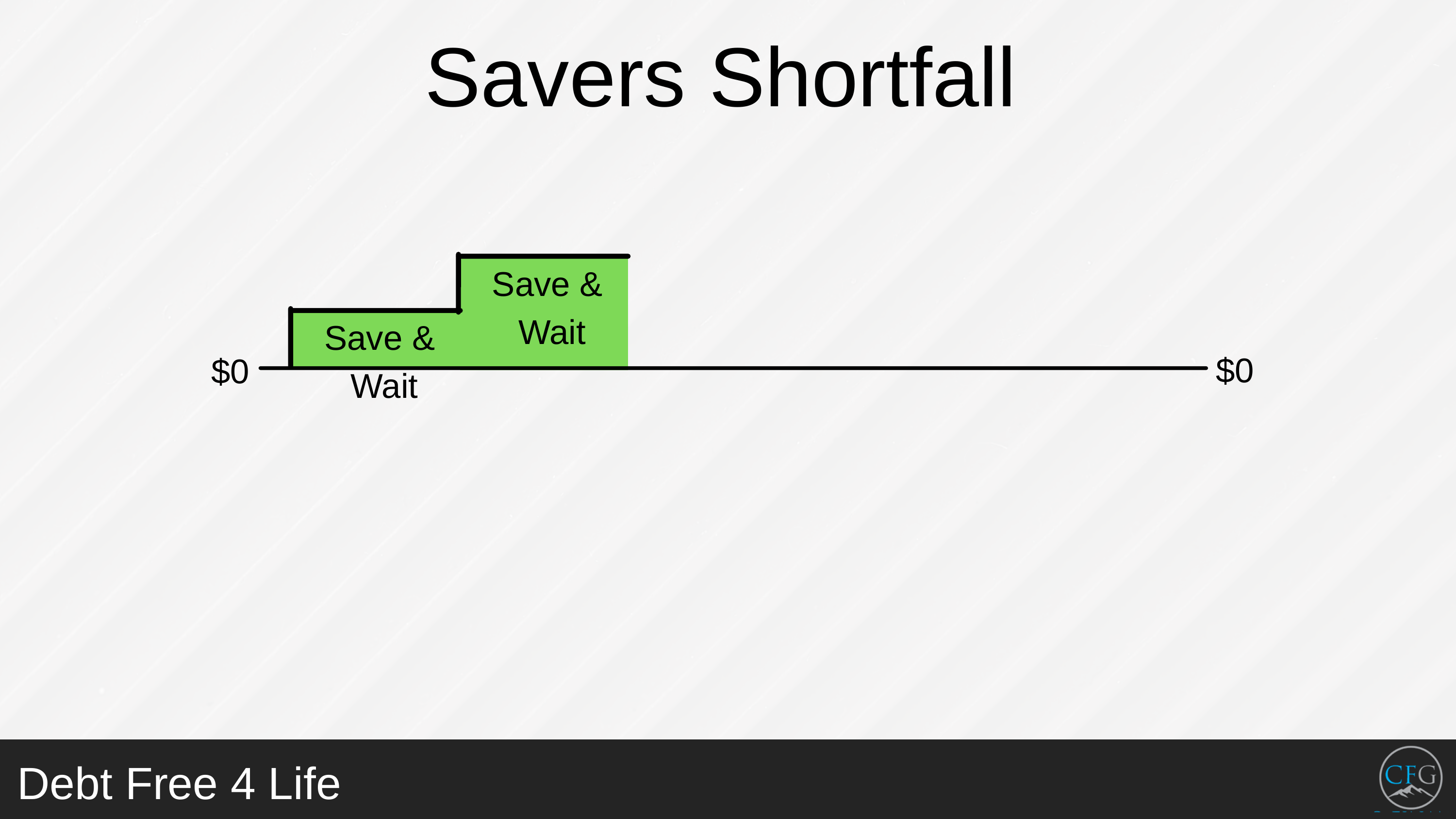

Savers Shortfall
Save &
Wait

Save &
Wait

 $0
 $0

Debt Free 4 Life